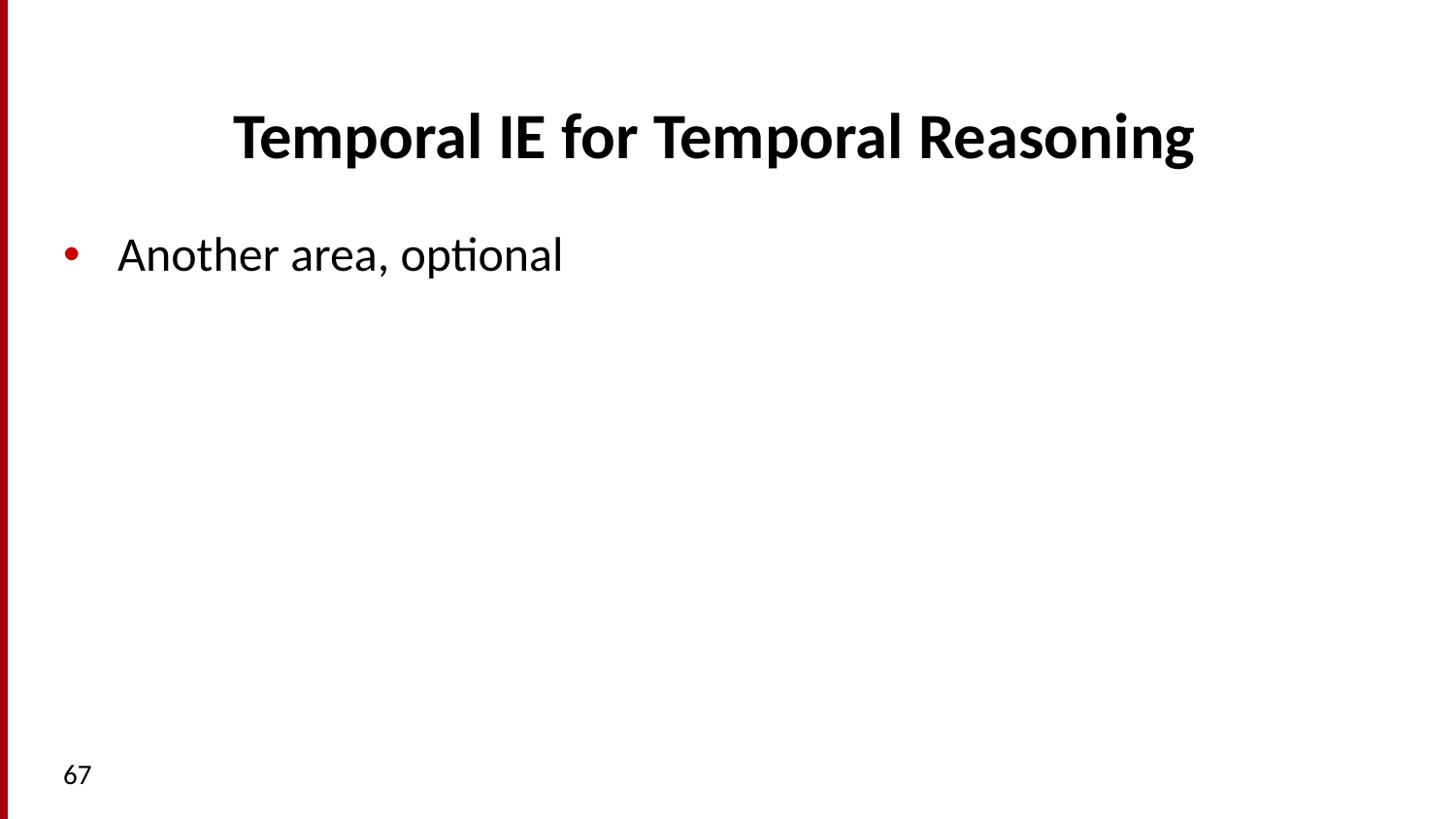

# Temporal IE for Temporal Reasoning
Another area, optional
67